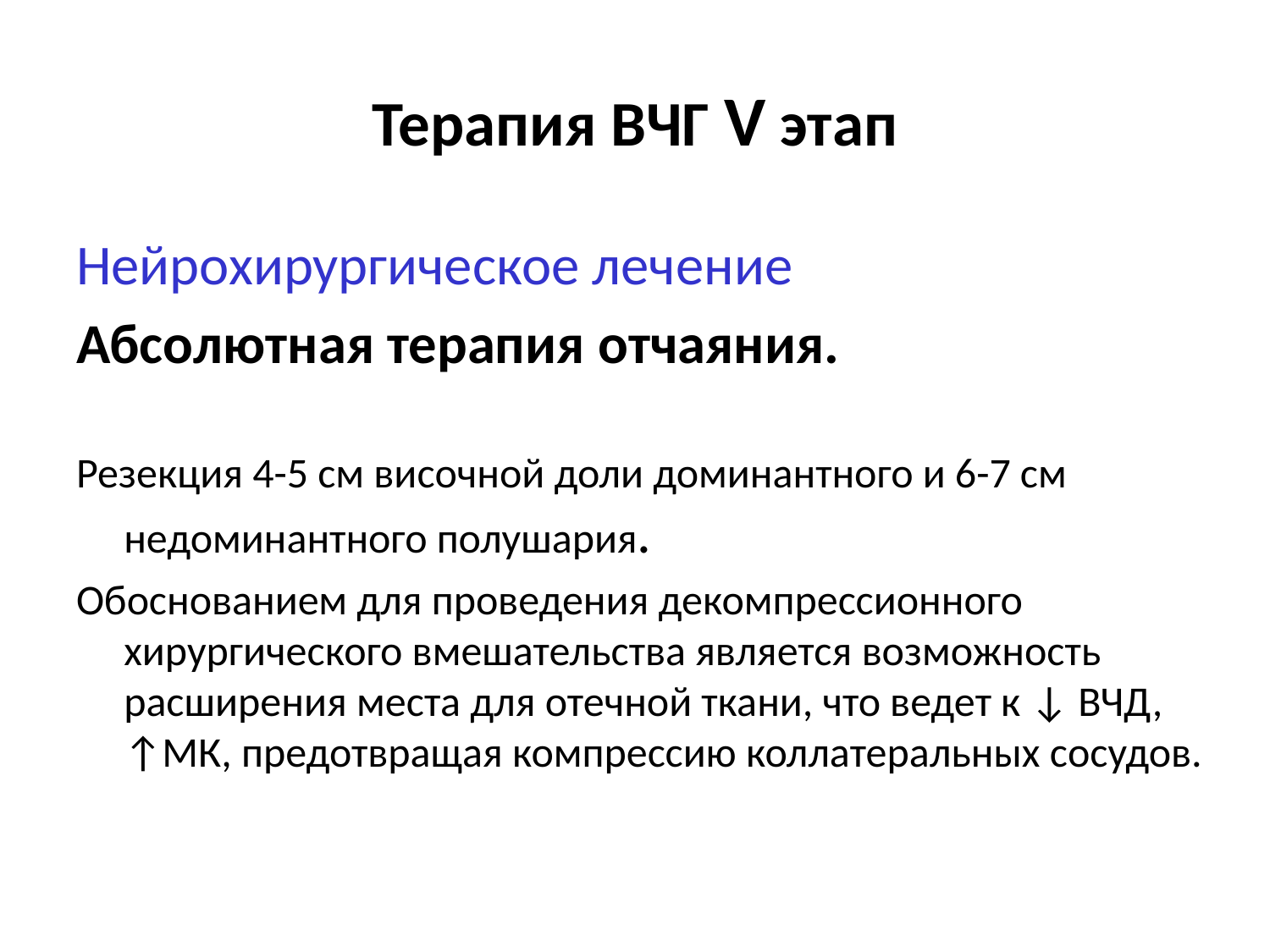

# Терапия ВЧГ V этап
Нейрохирургическое лечение
Абсолютная терапия отчаяния.

Резекция 4-5 см височной доли доминантного и 6-7 см недоминантного полушария.
Обоснованием для проведения декомпрессионного хирургического вмешательства является возможность расширения места для отечной ткани, что ведет к ↓ ВЧД, ↑МК, предотвращая компрессию коллатеральных сосудов.